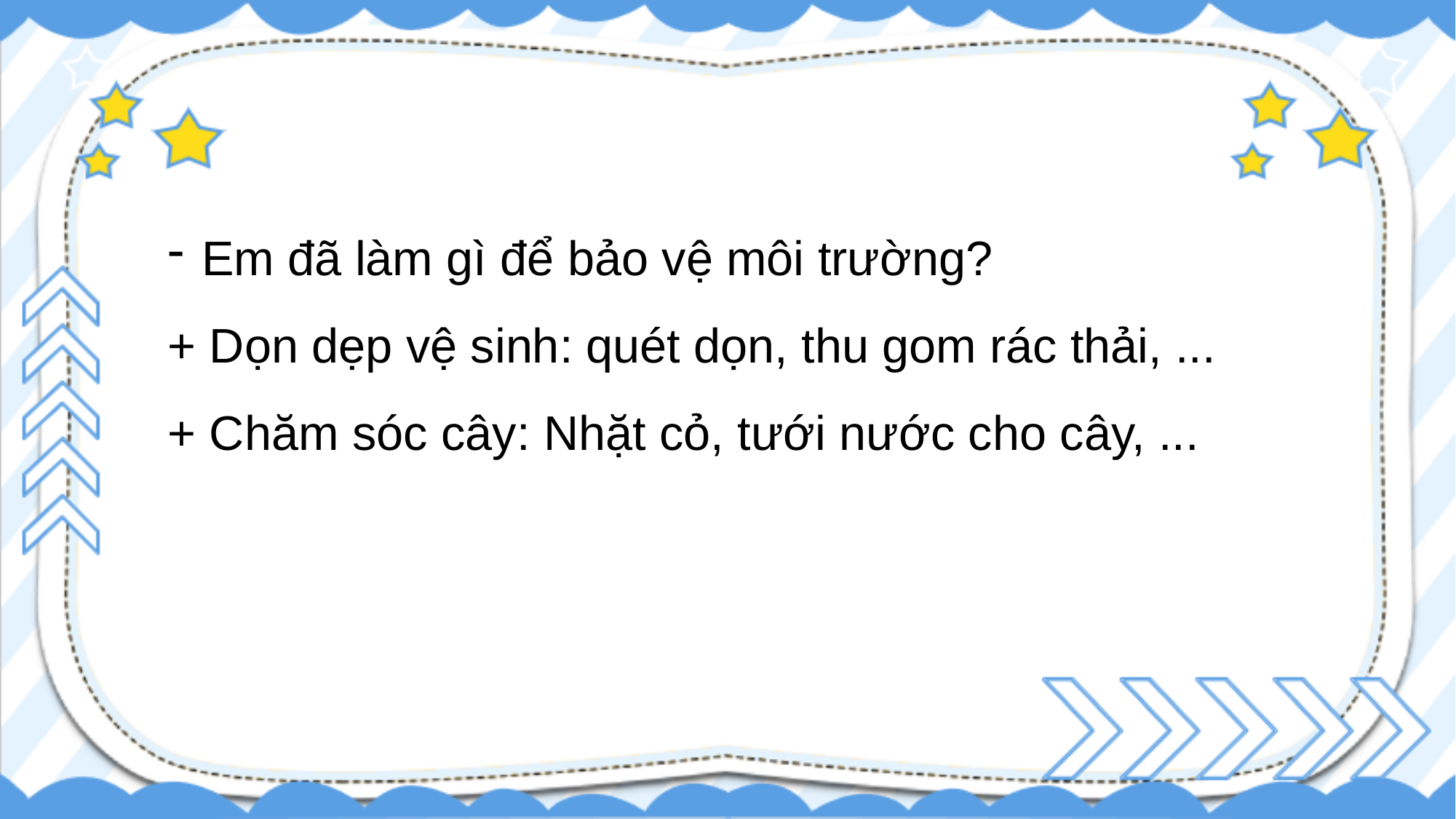

Em đã làm gì để bảo vệ môi trường?
+ Dọn dẹp vệ sinh: quét dọn, thu gom rác thải, ...
+ Chăm sóc cây: Nhặt cỏ, tưới nước cho cây, ...